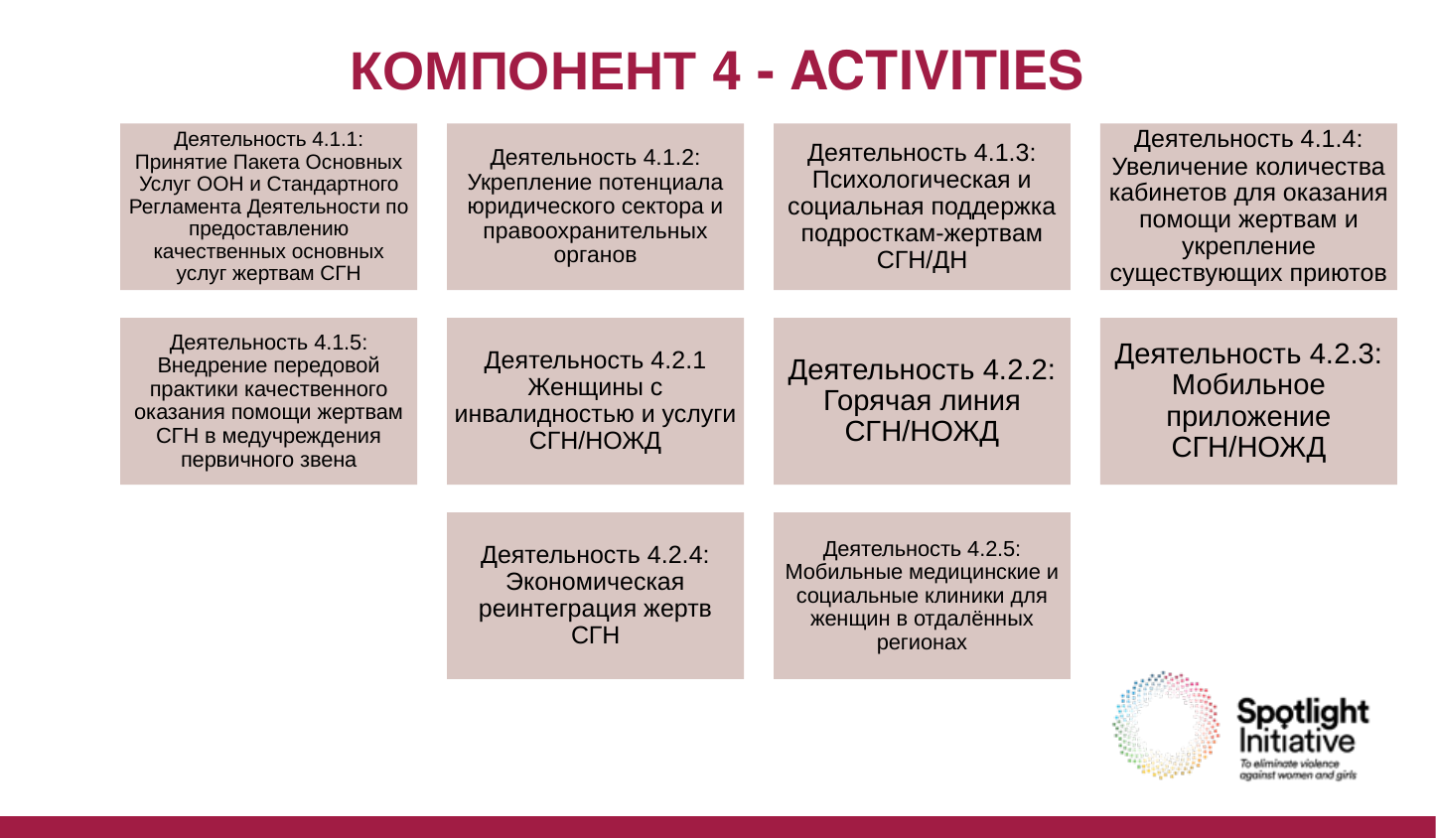

# КОМПОНЕНТ 4 - ACTIVITIES

Деятельность 4.1.1: Принятие Пакета Основных Услуг ООН и Стандартного Регламента Деятельности по предоставлению качественных основных услуг жертвам СГН

Деятельность 4.1.2: Укрепление потенциала юридического сектора и правоохранительных органов

Деятельность 4.1.3: Психологическая и социальная поддержка подросткам-жертвам СГН/ДН

Деятельность 4.1.4: Увеличение количества кабинетов для оказания помощи жертвам и укрепление существующих приютов

Деятельность 4.1.5: Внедрение передовой практики качественного оказания помощи жертвам СГН в медучреждения первичного звена

Деятельность 4.2.1 Женщины с инвалидностью и услуги СГН/НОЖД

Деятельность 4.2.2: Горячая линия СГН/НОЖД

Деятельность 4.2.3: Мобильное приложение СГН/НОЖД

Деятельность 4.2.4: Экономическая реинтеграция жертв СГН

Деятельность 4.2.5: Мобильные медицинские и социальные клиники для женщин в отдалённых регионах